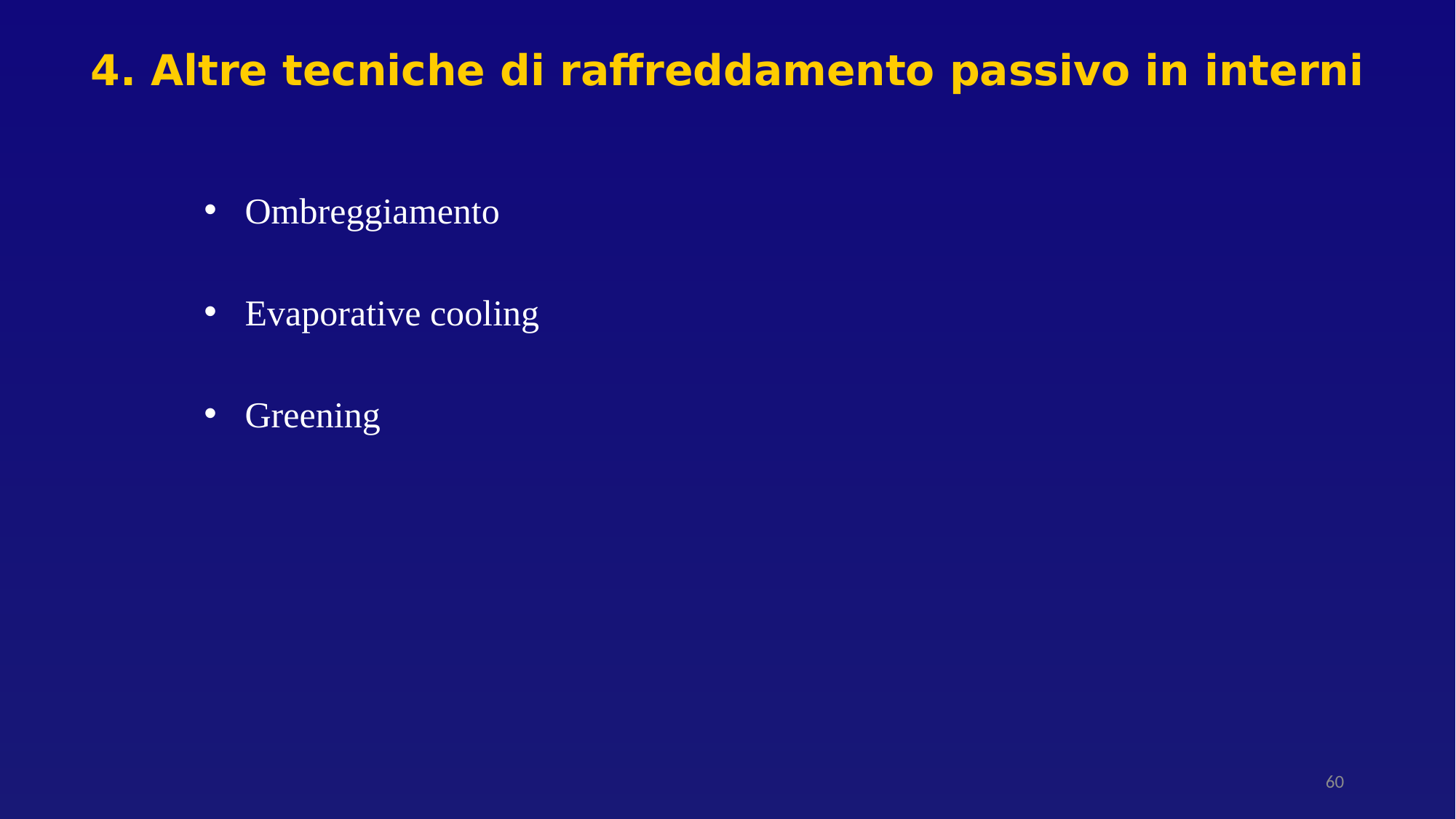

4. Altre tecniche di raffreddamento passivo in interni
Ombreggiamento

Evaporative cooling

Greening

60